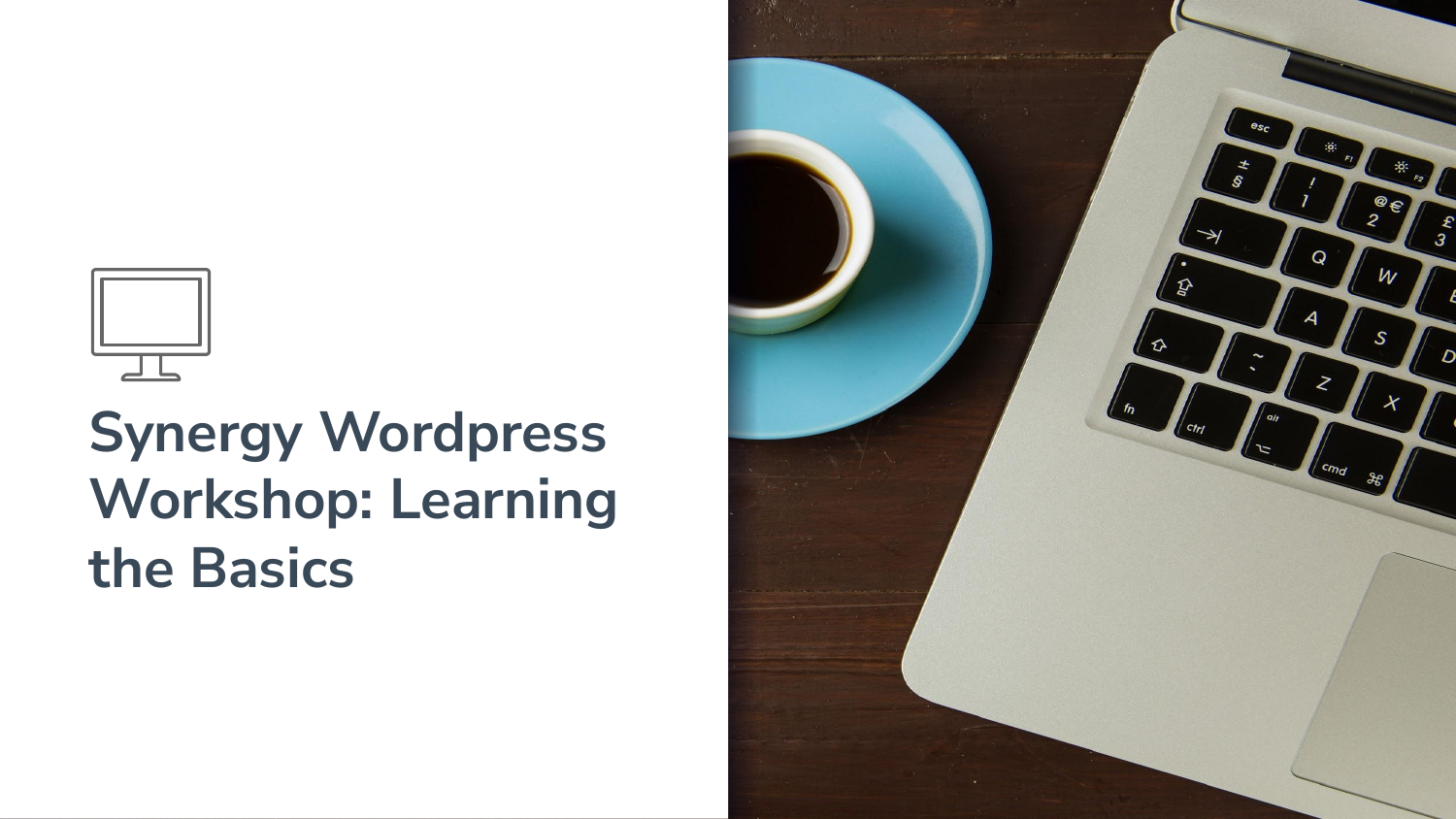

# Synergy Wordpress
Workshop: Learning the Basics